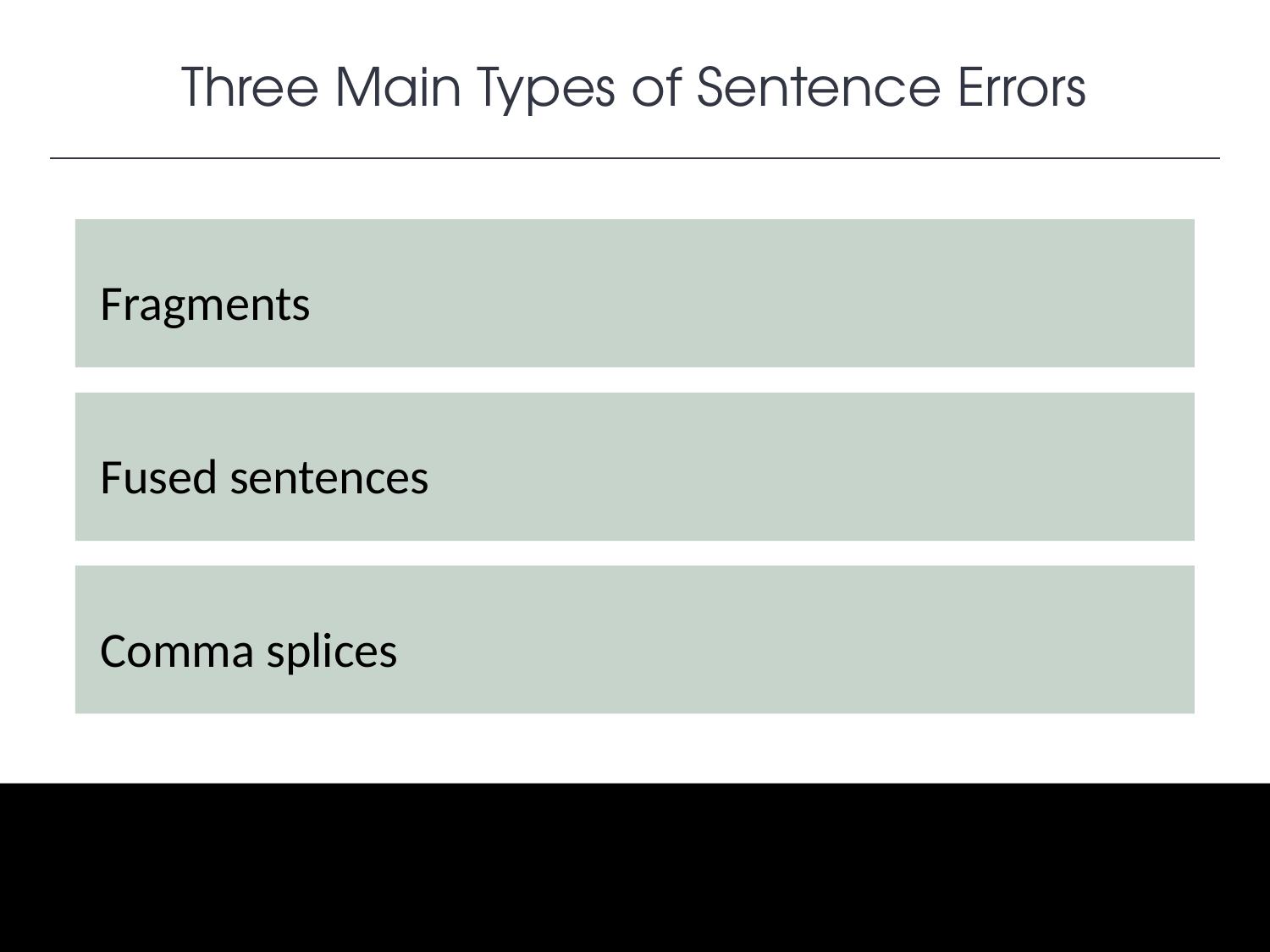

Three Main Types of Sentence Errors
HAWKES LEARNING

Fragments

Fused sentences

Comma splices